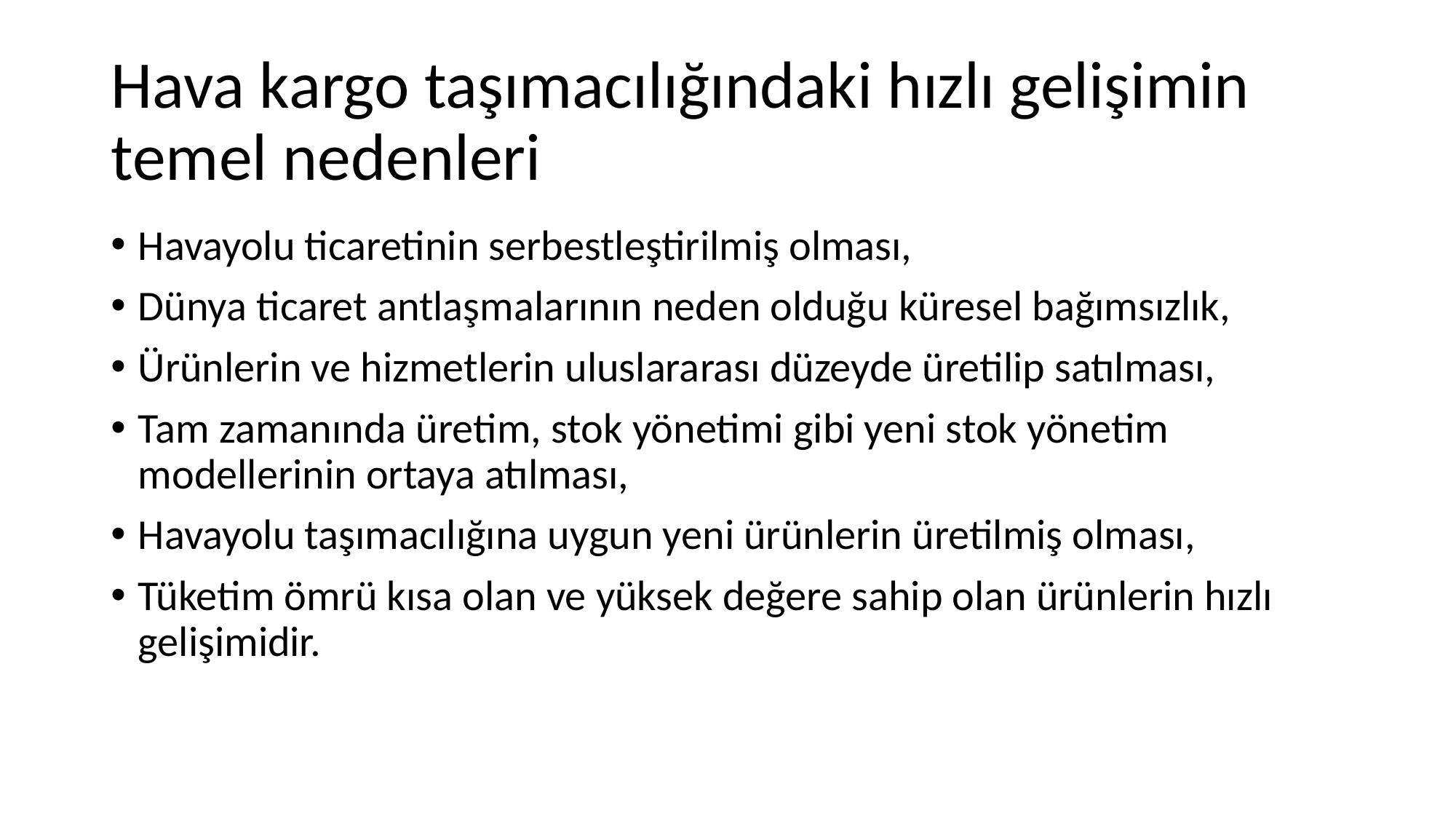

# Hava kargo taşımacılığındaki hızlı gelişimin temel nedenleri
Havayolu ticaretinin serbestleştirilmiş olması,
Dünya ticaret antlaşmalarının neden olduğu küresel bağımsızlık,
Ürünlerin ve hizmetlerin uluslararası düzeyde üretilip satılması,
Tam zamanında üretim, stok yönetimi gibi yeni stok yönetim modellerinin ortaya atılması,
Havayolu taşımacılığına uygun yeni ürünlerin üretilmiş olması,
Tüketim ömrü kısa olan ve yüksek değere sahip olan ürünlerin hızlı gelişimidir.